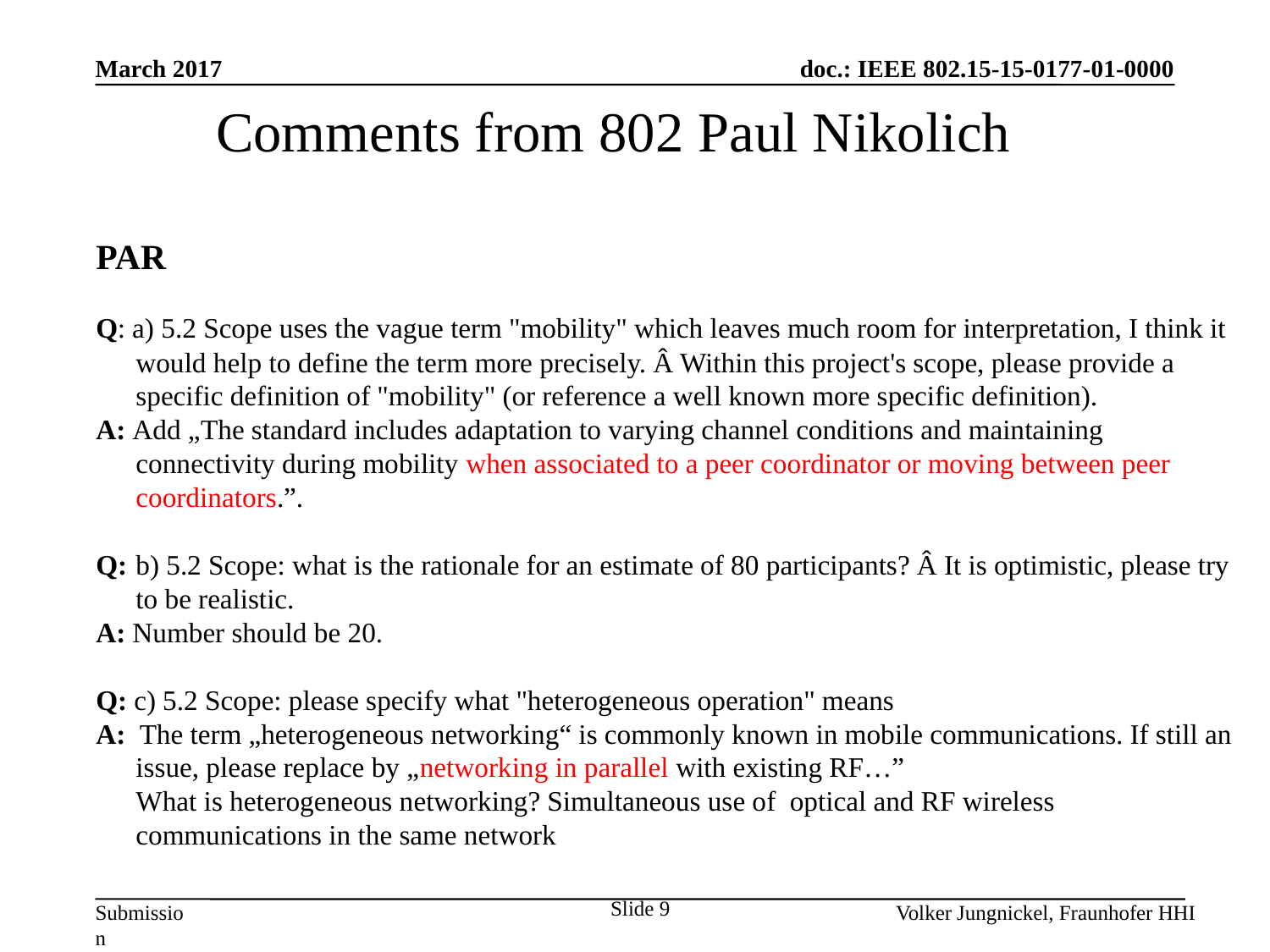

March 2017
Comments from 802 Paul Nikolich
PAR

Q: a) 5.2 Scope uses the vague term "mobility" which leaves much room for interpretation, I think it would help to define the term more precisely. Â Within this project's scope, please provide a specific definition of "mobility" (or reference a well known more specific definition).
A: Add „The standard includes adaptation to varying channel conditions and maintaining connectivity during mobility when associated to a peer coordinator or moving between peer coordinators.”.

Q: 	b) 5.2 Scope: what is the rationale for an estimate of 80 participants? Â It is optimistic, please try to be realistic.
A: Number should be 20.

Q: c) 5.2 Scope: please specify what "heterogeneous operation" means
A:  The term „heterogeneous networking“ is commonly known in mobile communications. If still an issue, please replace by „networking in parallel with existing RF…”
	What is heterogeneous networking? Simultaneous use of  optical and RF wireless communications in the same network
Slide 9
Volker Jungnickel, Fraunhofer HHI